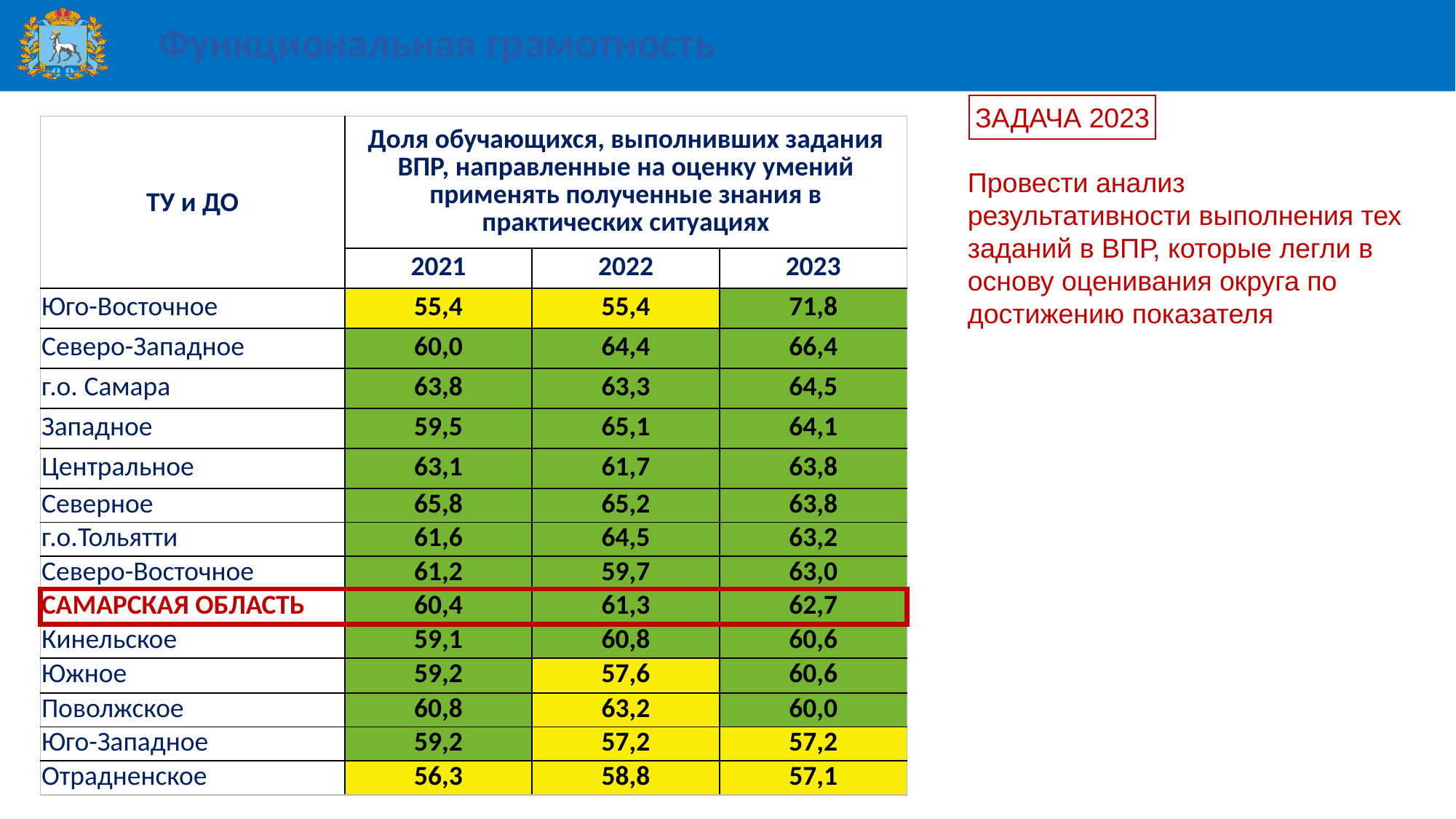

Функциональная грамотность
ЗАДАЧА 2023
| ТУ и ДО | Доля обучающихся, выполнивших задания ВПР, направленные на оценку умений применять полученные знания в практических ситуациях |  |  |
| --- | --- | --- | --- |
|  | 2021 | 2022 | 2023 |
| Юго-Восточное | 55,4 | 55,4 | 71,8 |
| Северо-Западное | 60,0 | 64,4 | 66,4 |
| г.о. Самара | 63,8 | 63,3 | 64,5 |
| Западное | 59,5 | 65,1 | 64,1 |
| Центральное | 63,1 | 61,7 | 63,8 |
| Северное | 65,8 | 65,2 | 63,8 |
| г.о.Тольятти | 61,6 | 64,5 | 63,2 |
| Северо-Восточное | 61,2 | 59,7 | 63,0 |
| САМАРСКАЯ ОБЛАСТЬ | 60,4 | 61,3 | 62,7 |
| Кинельское | 59,1 | 60,8 | 60,6 |
| Южное | 59,2 | 57,6 | 60,6 |
| Поволжское | 60,8 | 63,2 | 60,0 |
| Юго-Западное | 59,2 | 57,2 | 57,2 |
| Отрадненское | 56,3 | 58,8 | 57,1 |
Провести анализ результативности выполнения тех заданий в ВПР, которые легли в основу оценивания округа по достижению показателя